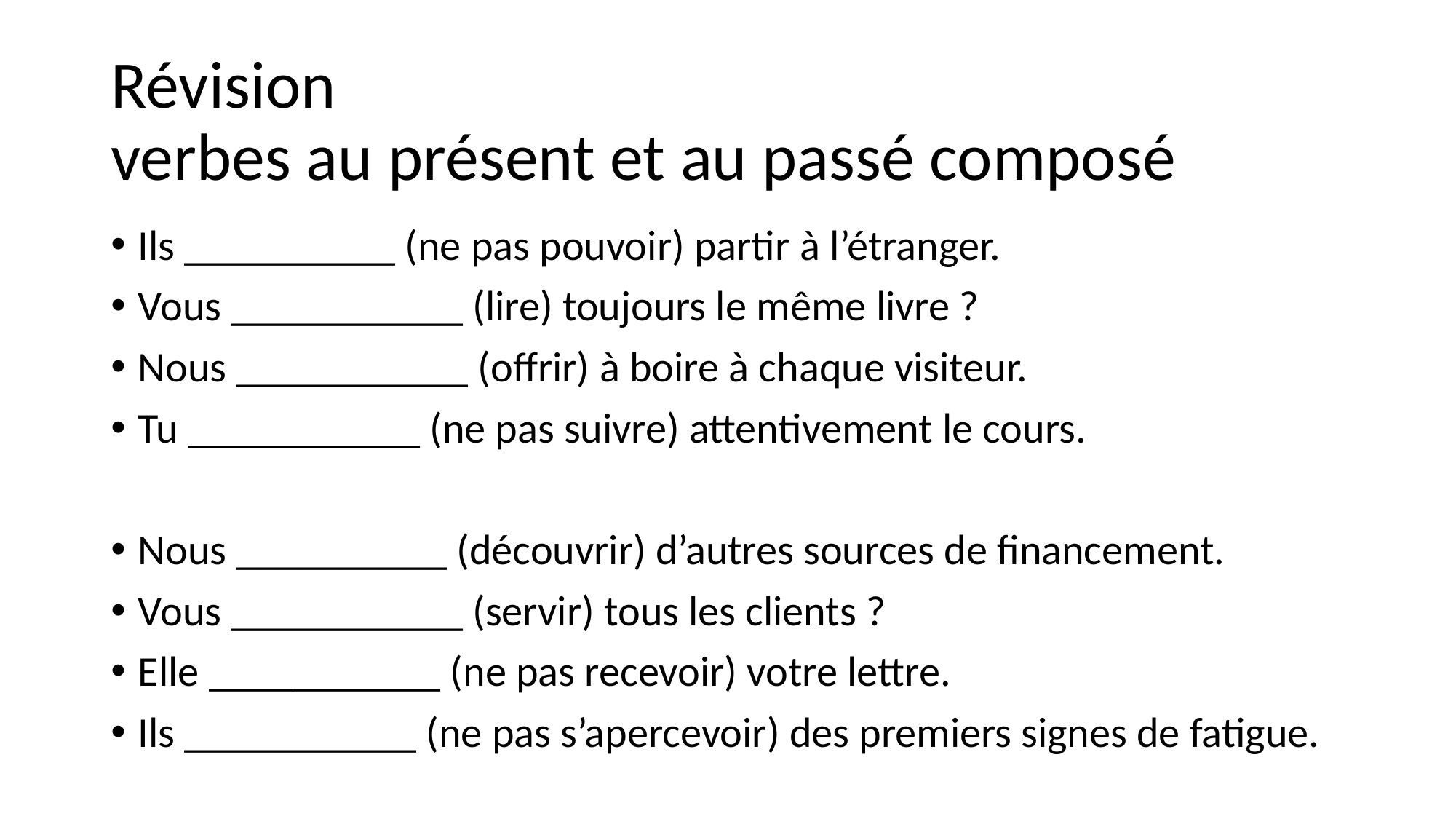

# Révision verbes au présent et au passé composé
Ils __________ (ne pas pouvoir) partir à l’étranger.
Vous ___________ (lire) toujours le même livre ?
Nous ___________ (offrir) à boire à chaque visiteur.
Tu ___________ (ne pas suivre) attentivement le cours.

Nous __________ (découvrir) d’autres sources de financement.
Vous ___________ (servir) tous les clients ?
Elle ___________ (ne pas recevoir) votre lettre.
Ils ___________ (ne pas s’apercevoir) des premiers signes de fatigue.